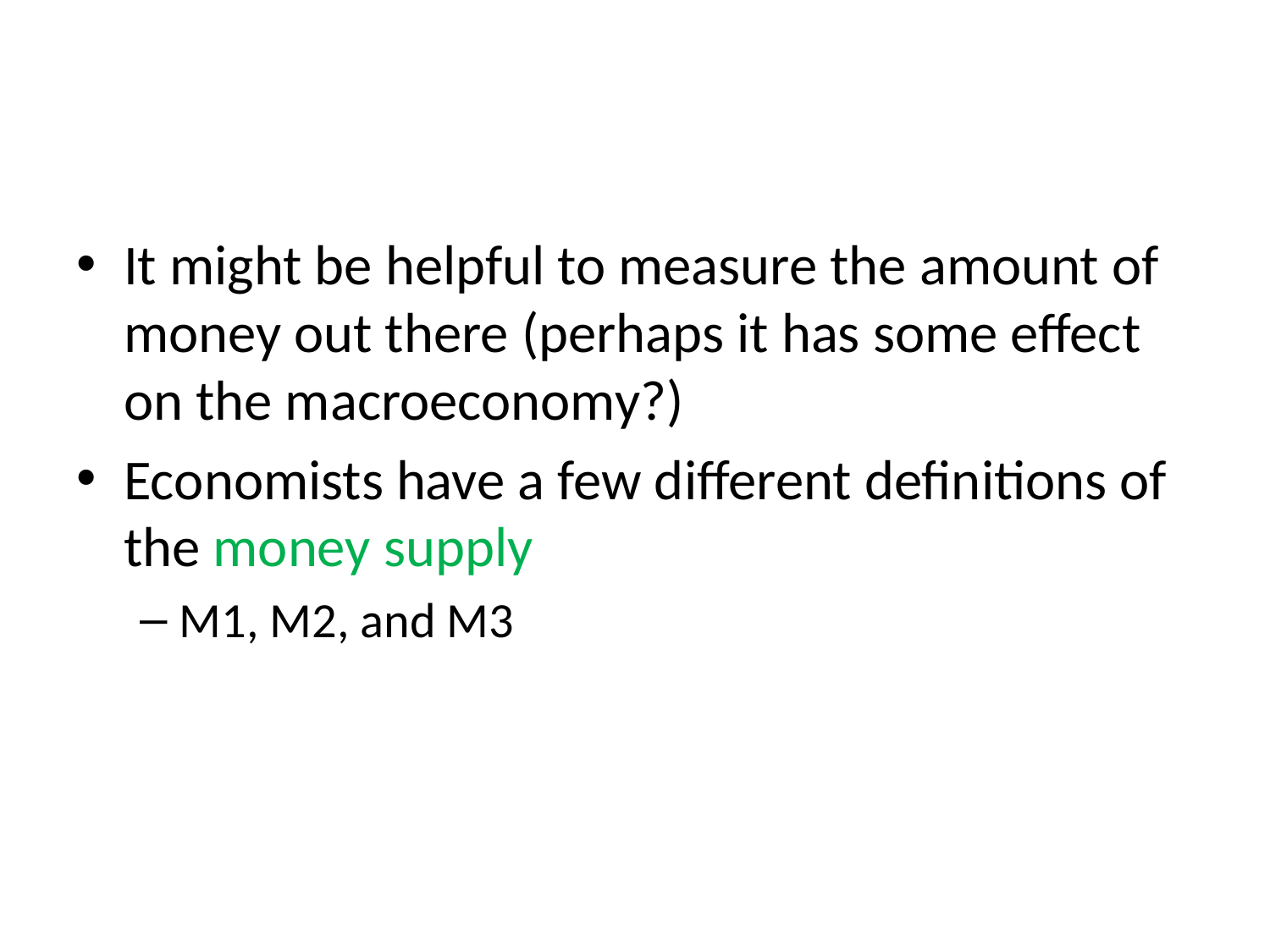

#
It might be helpful to measure the amount of money out there (perhaps it has some effect on the macroeconomy?)
Economists have a few different definitions of the money supply
M1, M2, and M3